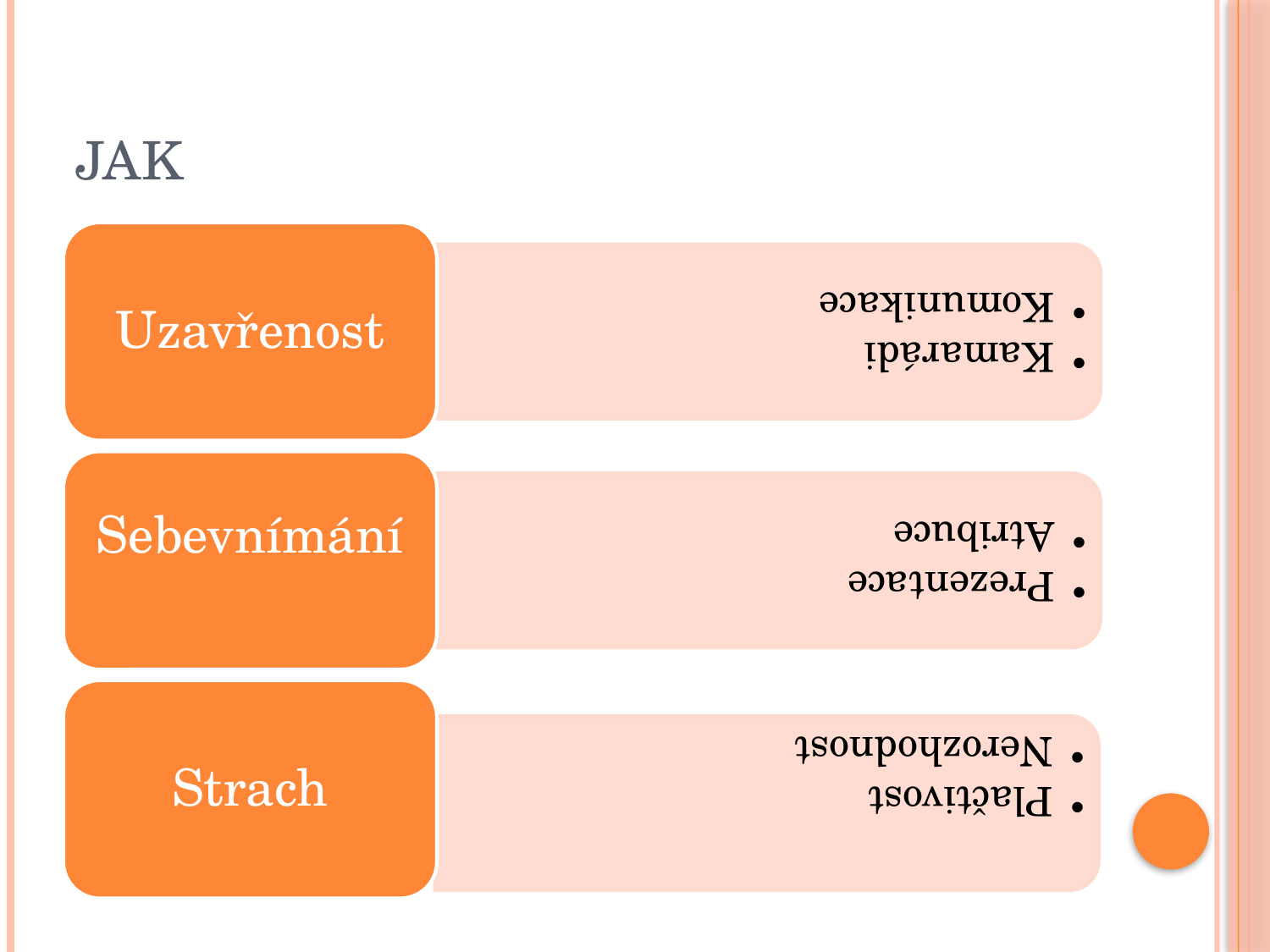

# Jak
Kamarádi
Komunikace
Uzavřenost
Prezentace
Atribuce
Sebevnímání

Plačtivost
Nerozhodnost
Strach